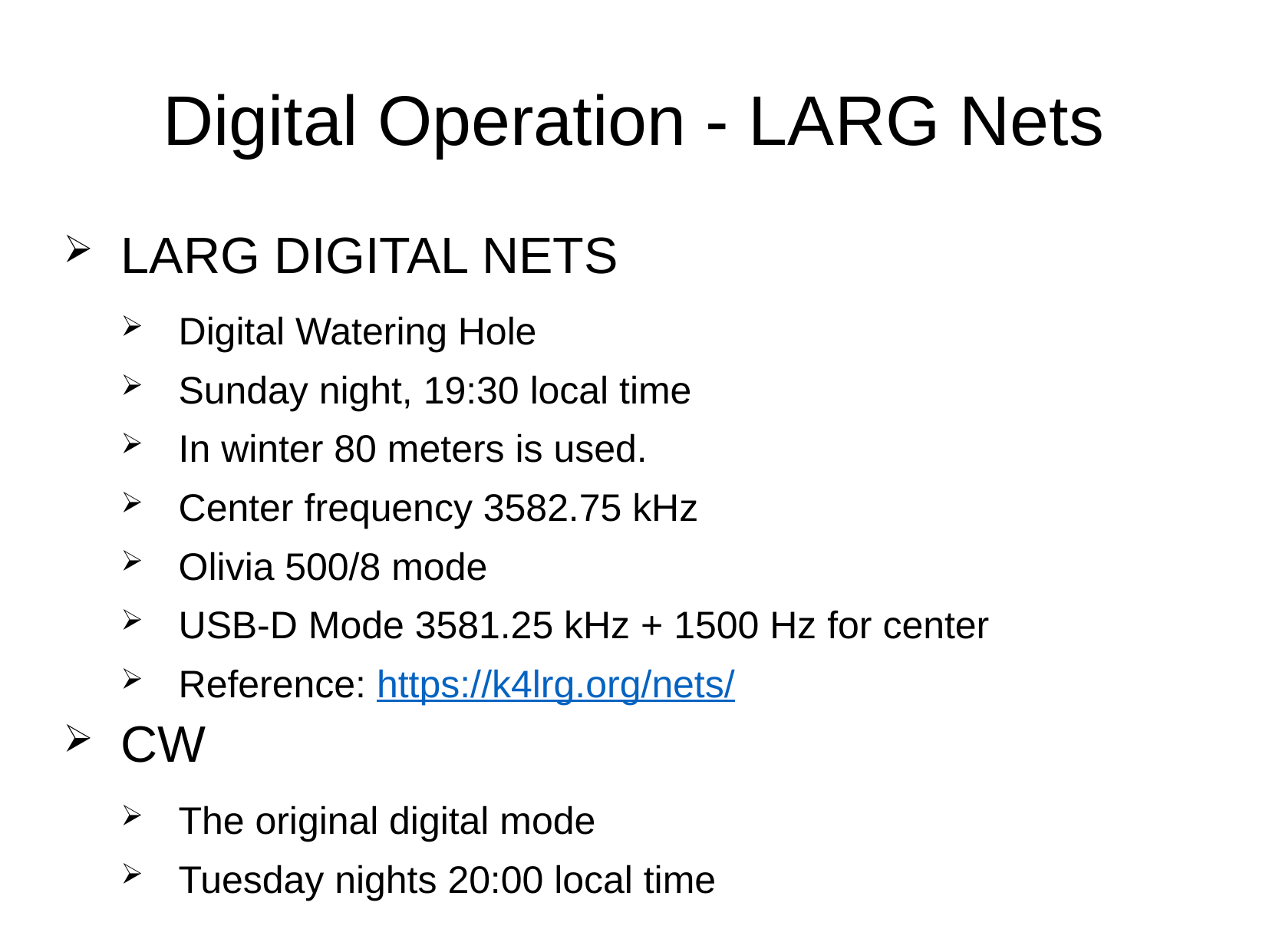

Digital Operation - LARG Nets
LARG DIGITAL NETS
Digital Watering Hole
Sunday night, 19:30 local time
In winter 80 meters is used.
Center frequency 3582.75 kHz
Olivia 500/8 mode
USB-D Mode 3581.25 kHz + 1500 Hz for center
Reference: https://k4lrg.org/nets/
CW
The original digital mode
Tuesday nights 20:00 local time